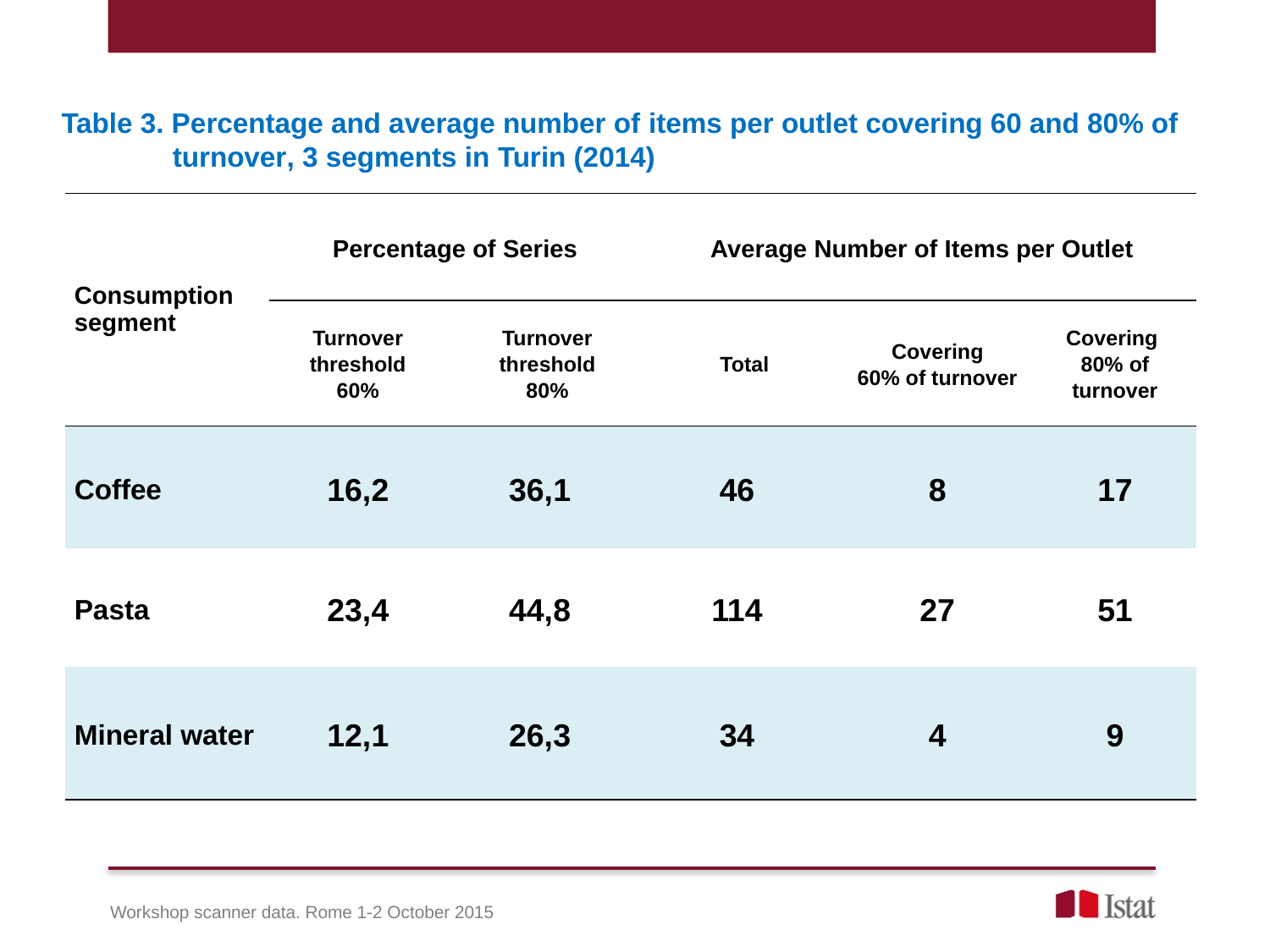

Table 3. Percentage and average number of items per outlet covering 60 and 80% of turnover, 3 segments in Turin (2014)
| Consumption segment | Percentage of Series |  |  | Average Number of Items per Outlet |  |  |
| --- | --- | --- | --- | --- | --- | --- |
|  | Turnover threshold 60% | Turnover threshold 80% |  | Total | Covering 60% of turnover | Covering 80% of turnover |
| Coffee | 16,2 | 36,1 | 46 |  | 8 | 17 |
| Pasta | 23,4 | 44,8 | 114 |  | 27 | 51 |
| Mineral water | 12,1 | 26,3 | 34 |  | 4 | 9 |
Workshop scanner data. Rome 1-2 October 2015